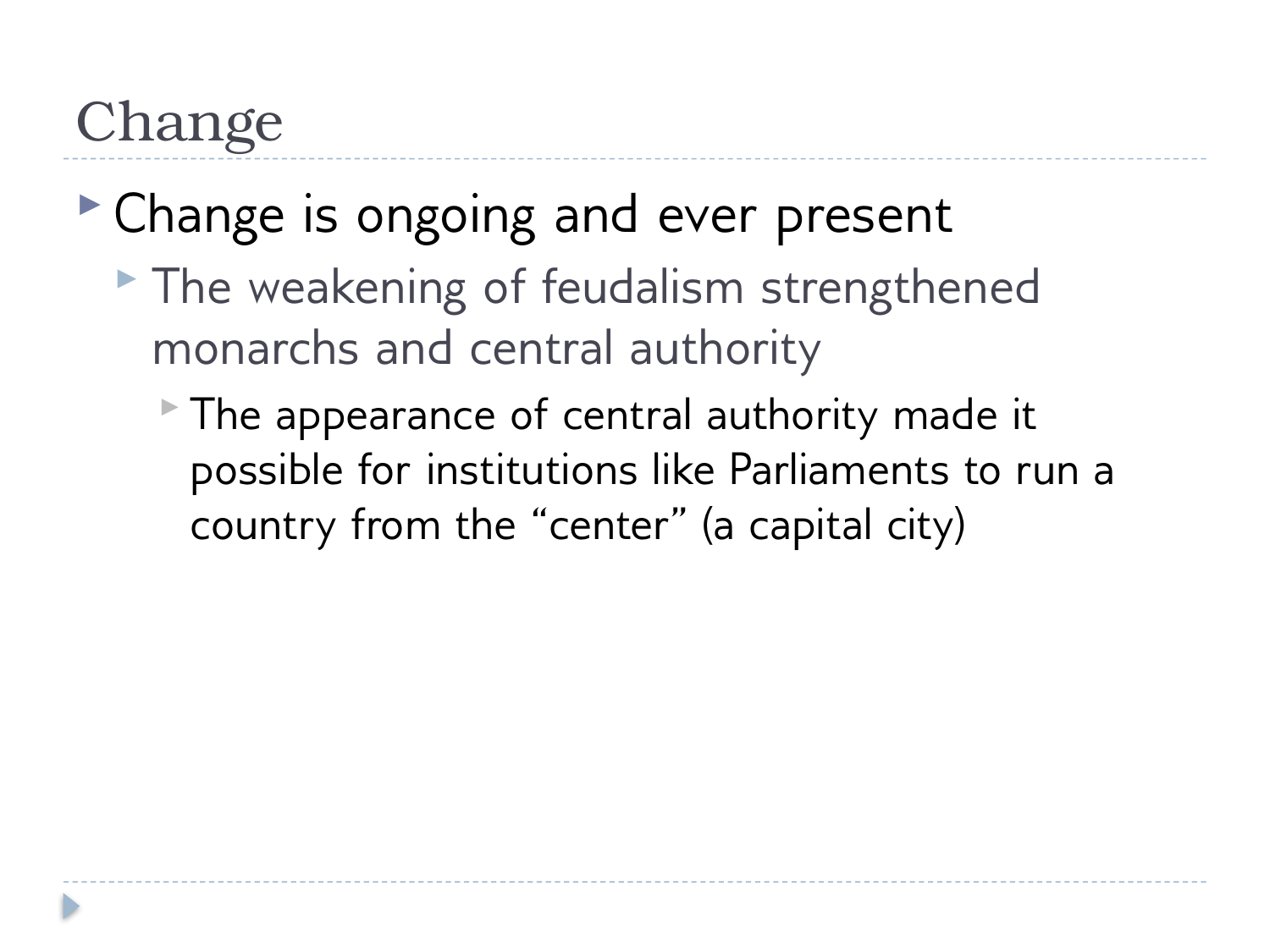

# Change
Change is ongoing and ever present
The weakening of feudalism strengthened monarchs and central authority
The appearance of central authority made it possible for institutions like Parliaments to run a country from the “center” (a capital city)